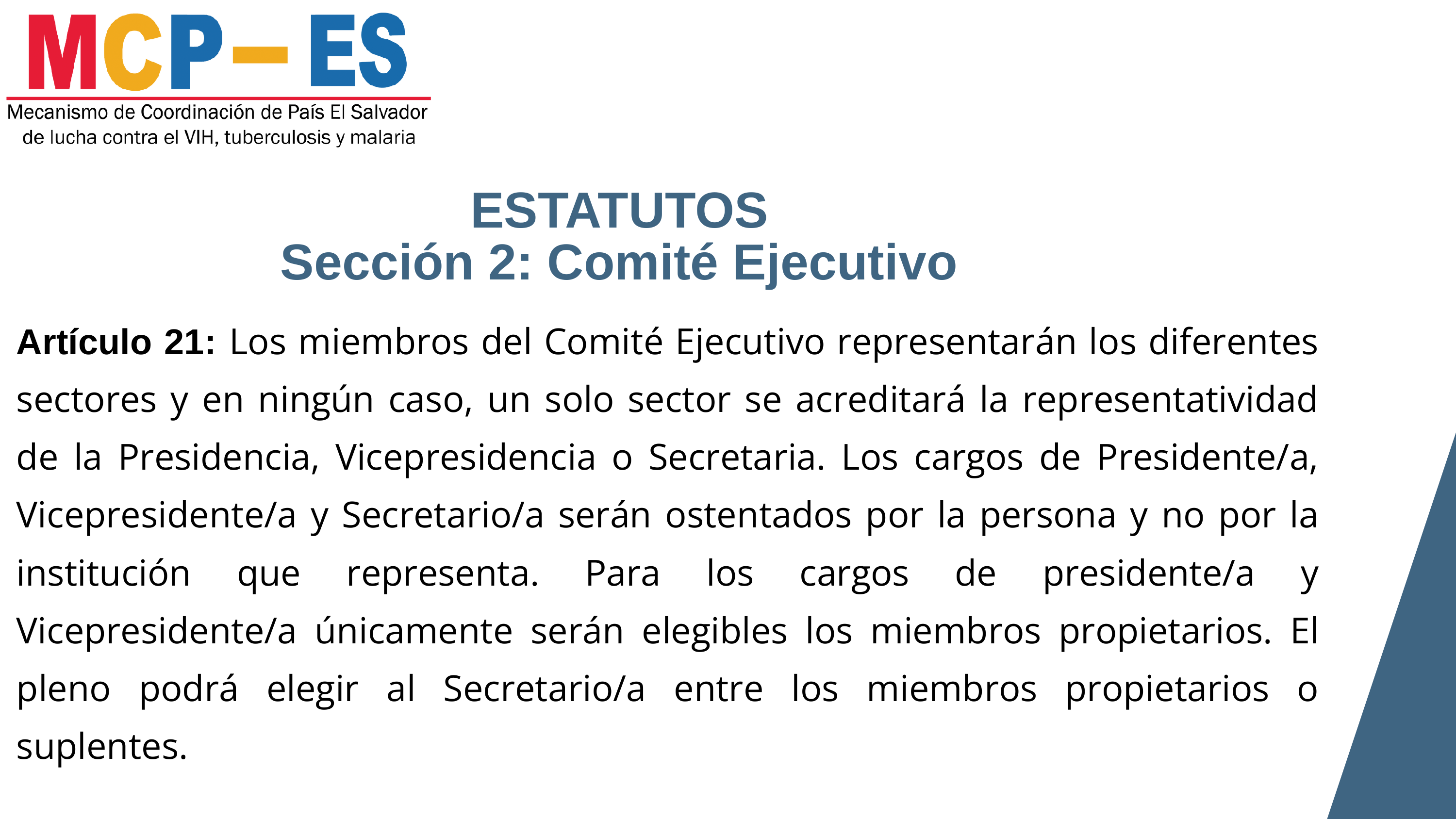

ESTATUTOS
Sección 2: Comité Ejecutivo

Artículo 21: Los miembros del Comité Ejecutivo representarán los diferentes sectores y en ningún caso, un solo sector se acreditará la representatividad de la Presidencia, Vicepresidencia o Secretaria. Los cargos de Presidente/a, Vicepresidente/a y Secretario/a serán ostentados por la persona y no por la institución que representa. Para los cargos de presidente/a y Vicepresidente/a únicamente serán elegibles los miembros propietarios. El pleno podrá elegir al Secretario/a entre los miembros propietarios o suplentes.